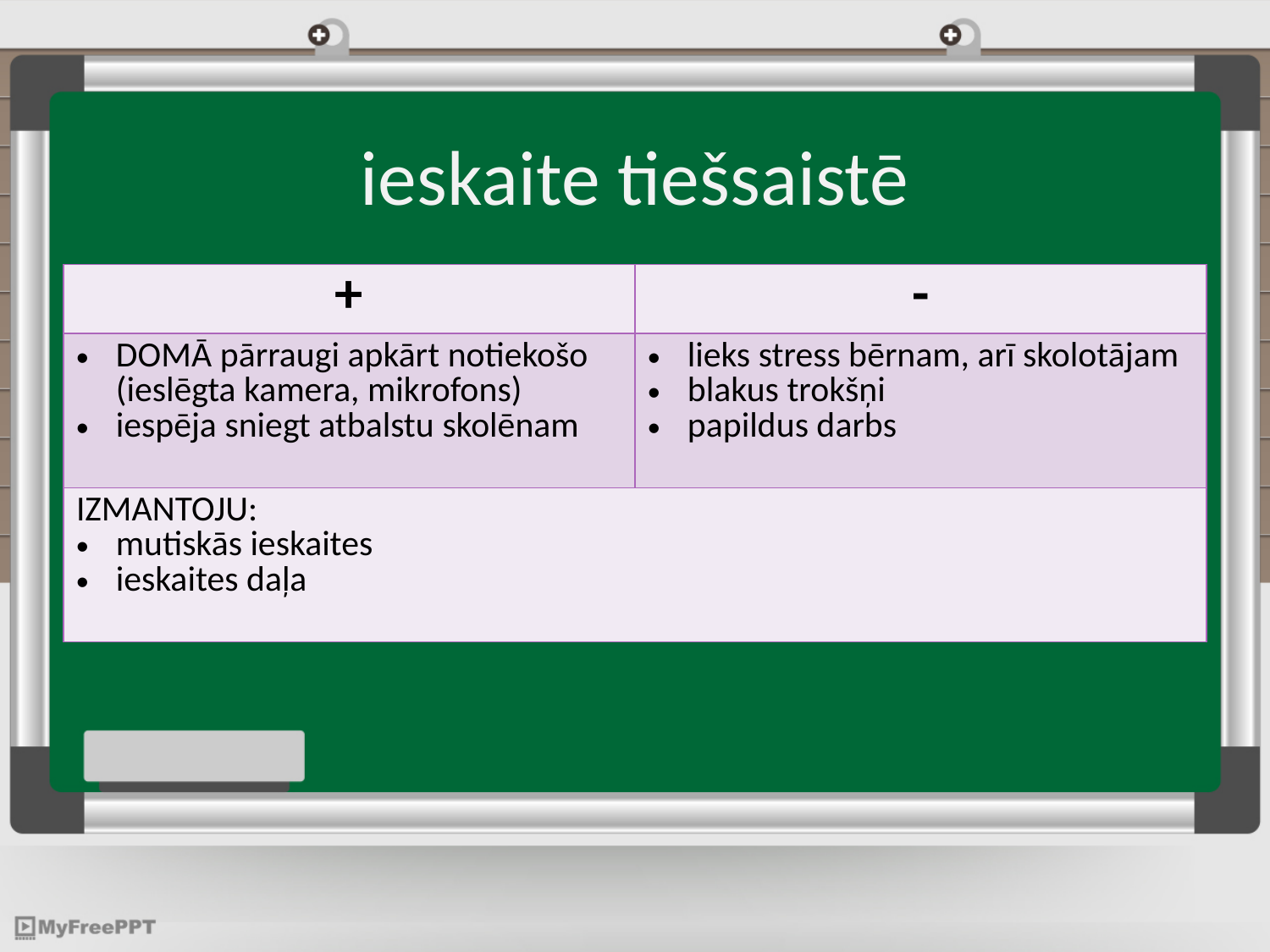

# ieskaite tiešsaistē
| + | - |
| --- | --- |
| DOMĀ pārraugi apkārt notiekošo (ieslēgta kamera, mikrofons) iespēja sniegt atbalstu skolēnam | lieks stress bērnam, arī skolotājam blakus trokšņi papildus darbs |
| IZMANTOJU: mutiskās ieskaites ieskaites daļa |  |